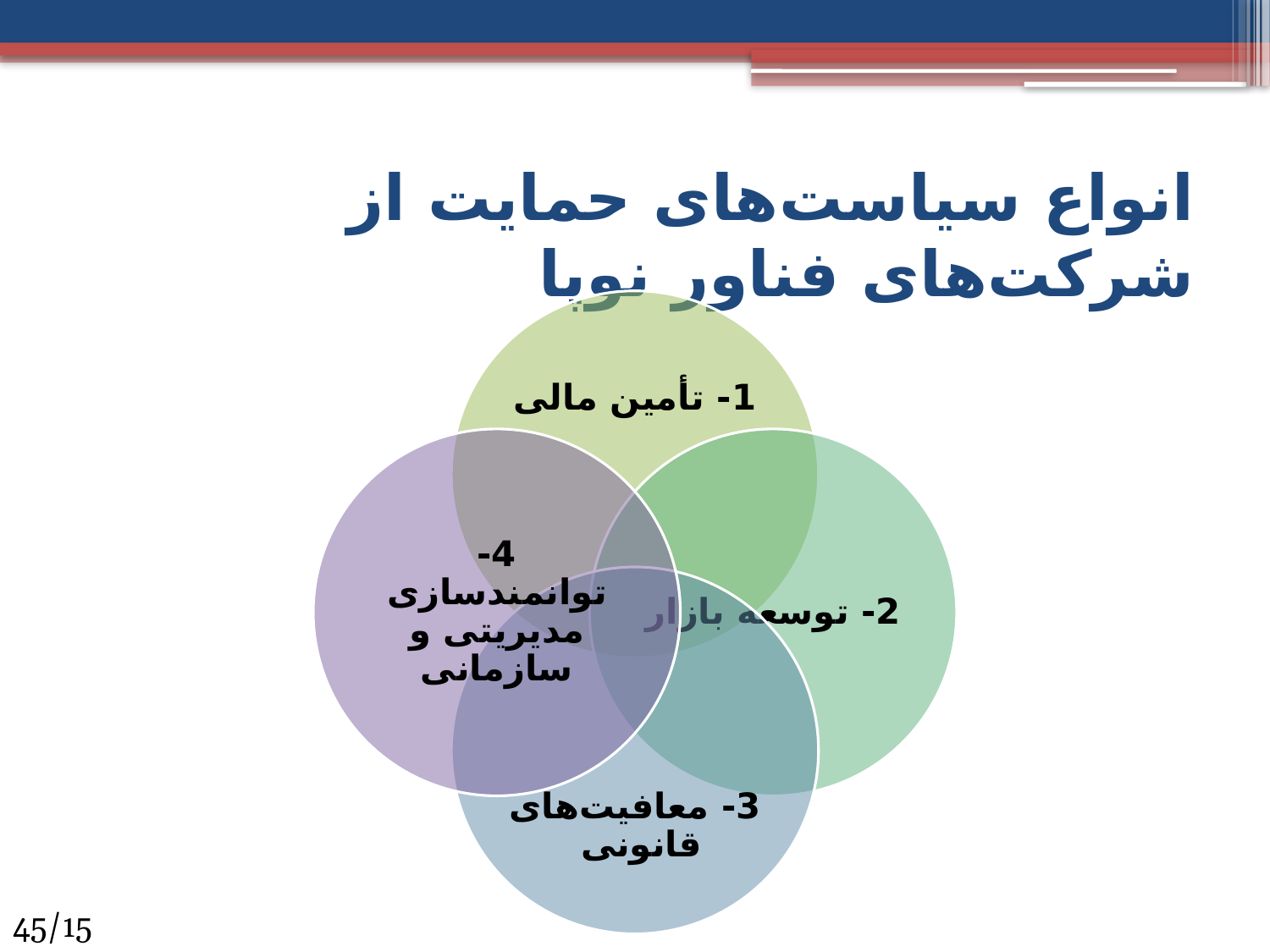

# انواع سیاست‌های حمایت از شرکت‌های فناور نوپا
1- تأمین مالی
2- توسعه بازار
3- معافیت‌های قانونی
4- توانمندسازی مدیریتی و سازمانی
45/15